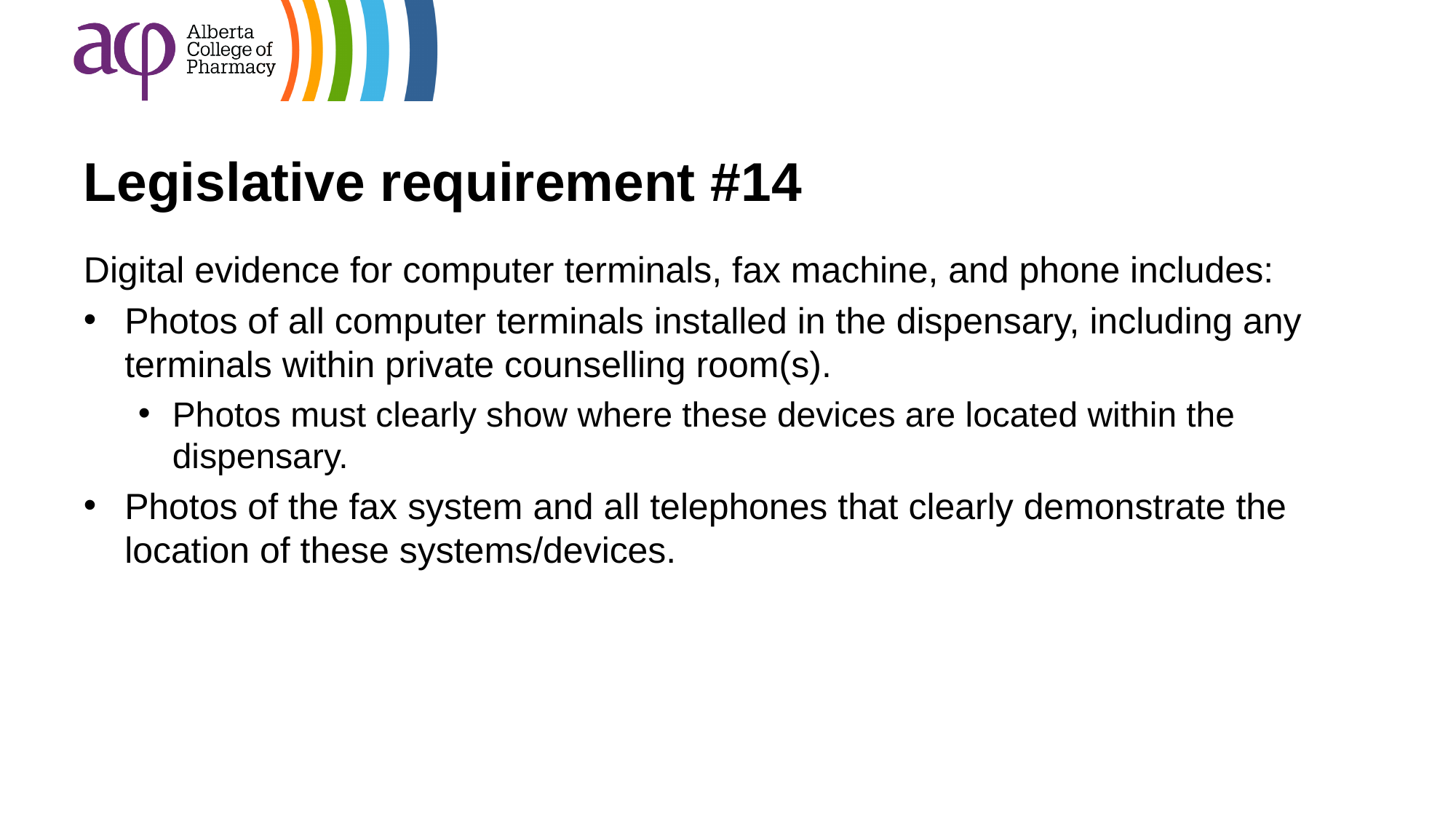

# Legislative requirement #14
Digital evidence for computer terminals, fax machine, and phone includes:
Photos of all computer terminals installed in the dispensary, including any terminals within private counselling room(s).
Photos must clearly show where these devices are located within the dispensary.
Photos of the fax system and all telephones that clearly demonstrate the location of these systems/devices.